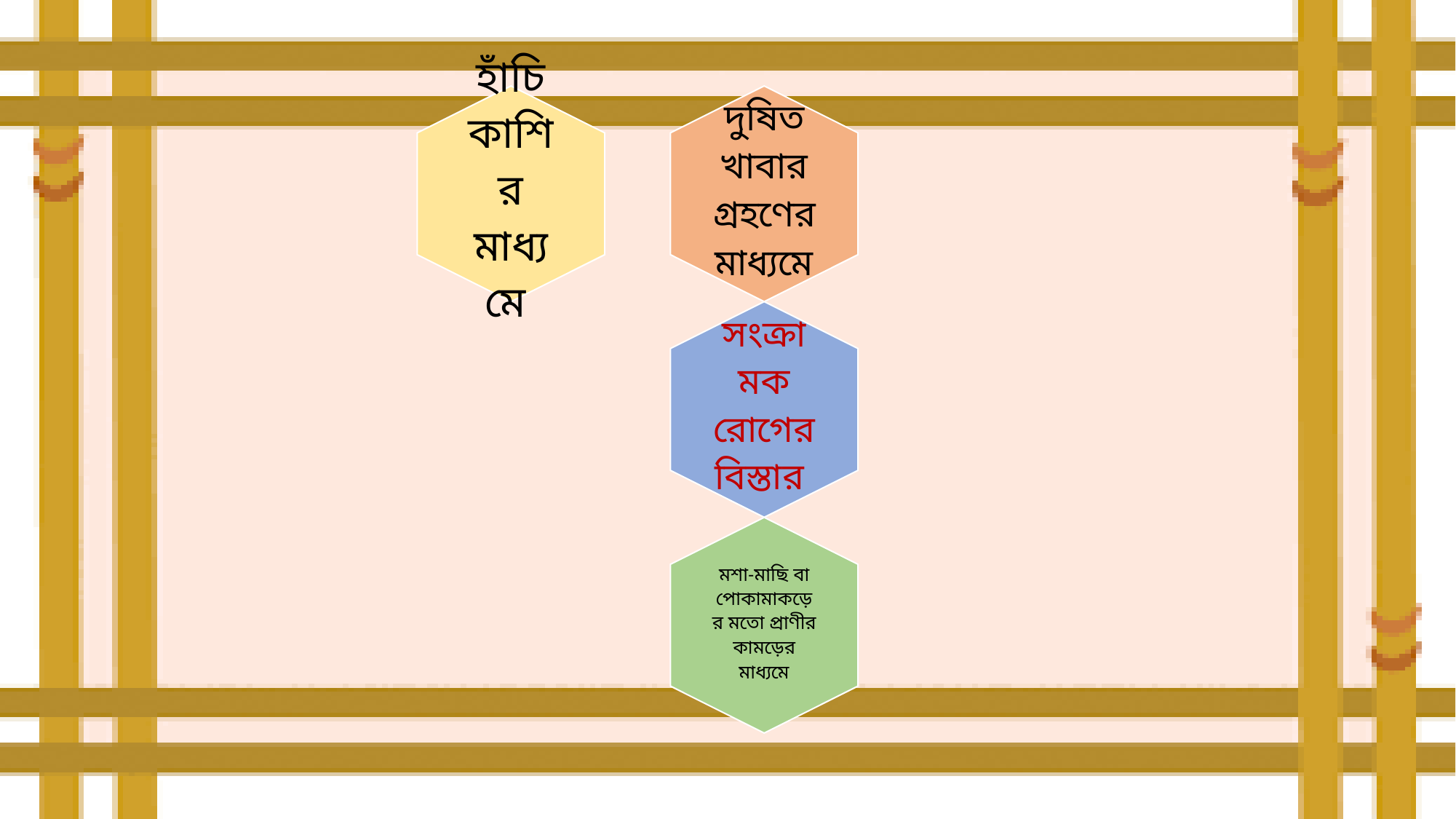

দুষিত খাবার গ্রহণের মাধ্যমে
হাঁচি কাশির মাধ্যমে
সংক্রামক রোগের বিস্তার
মশা-মাছি বা পোকামাকড়ের মতো প্রাণীর কামড়ের মাধ্যমে